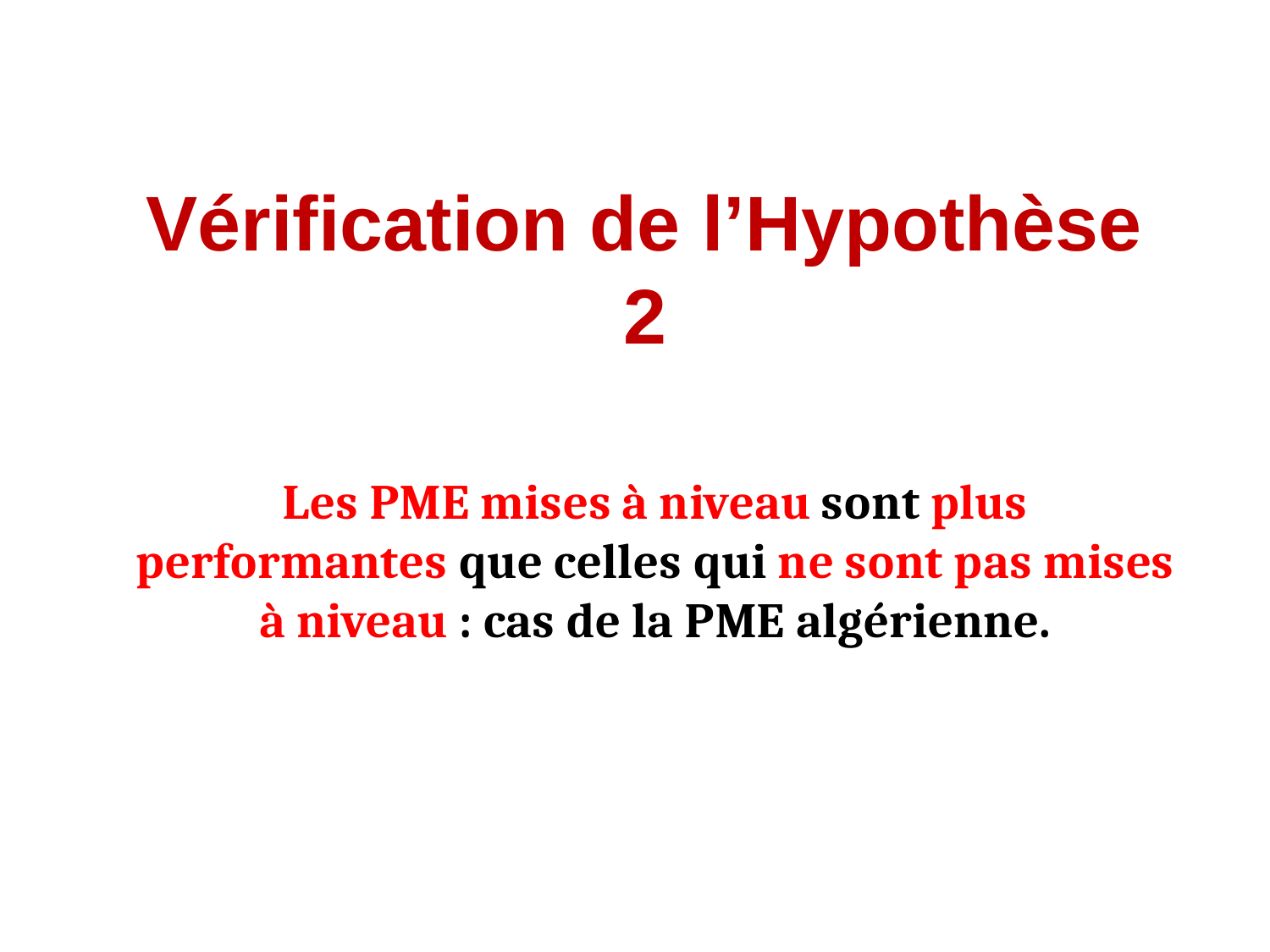

# Vérification de l’Hypothèse 2
Les PME mises à niveau sont plus performantes que celles qui ne sont pas mises à niveau : cas de la PME algérienne.